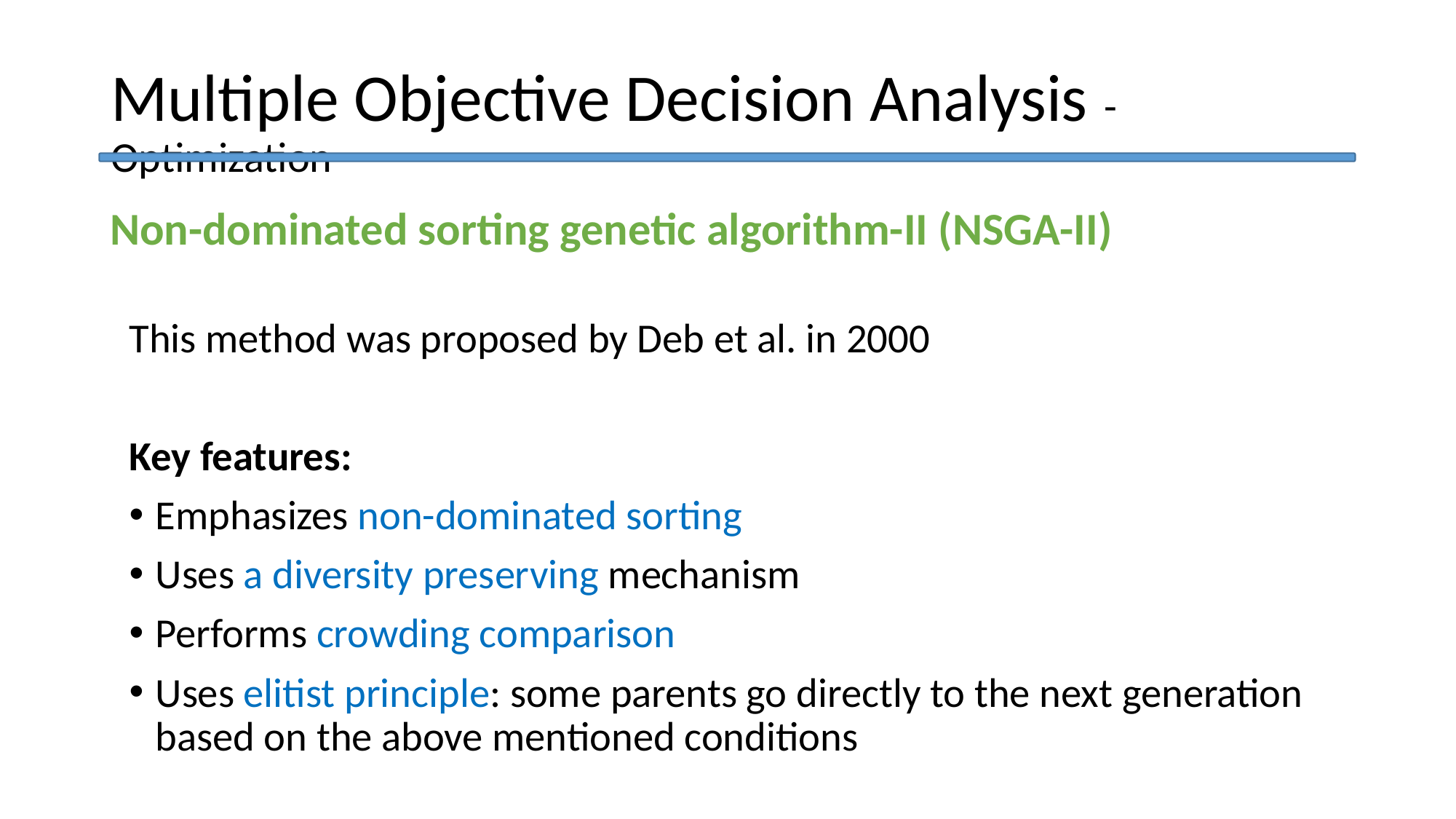

# Multiple Objective Decision Analysis - Optimization

Non-dominated sorting genetic algorithm-II (NSGA-II)

This method was proposed by Deb et al. in 2000

Key features:
Emphasizes non-dominated sorting
Uses a diversity preserving mechanism
Performs crowding comparison
Uses elitist principle: some parents go directly to the next generation based on the above mentioned conditions